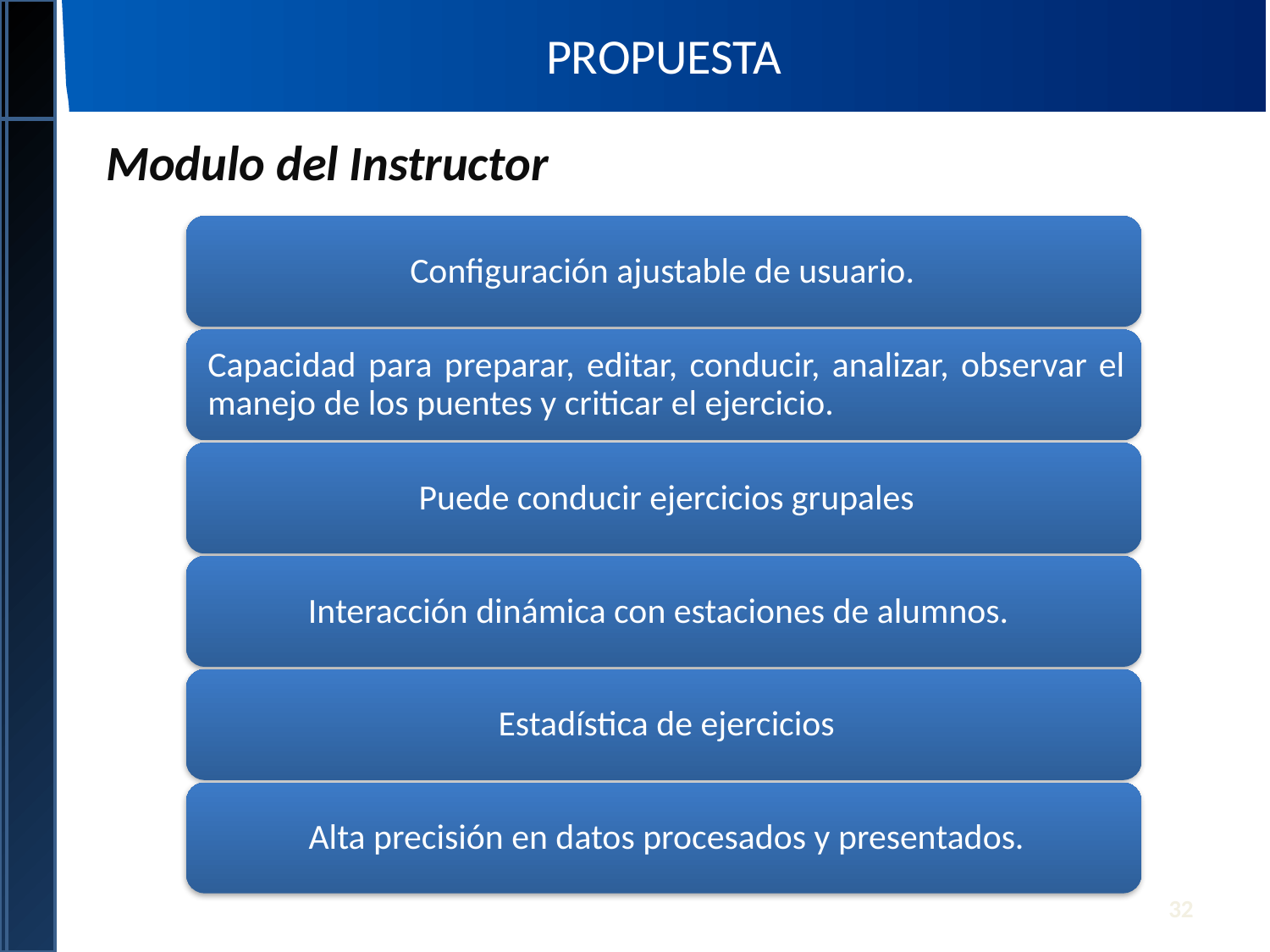

PROPUESTA

Modulo del Instructor
Configuración ajustable de usuario.
Capacidad para preparar, editar, conducir, analizar, observar el manejo de los puentes y criticar el ejercicio.
Puede conducir ejercicios grupales
Interacción dinámica con estaciones de alumnos.
Estadística de ejercicios
Alta precisión en datos procesados y presentados.
32